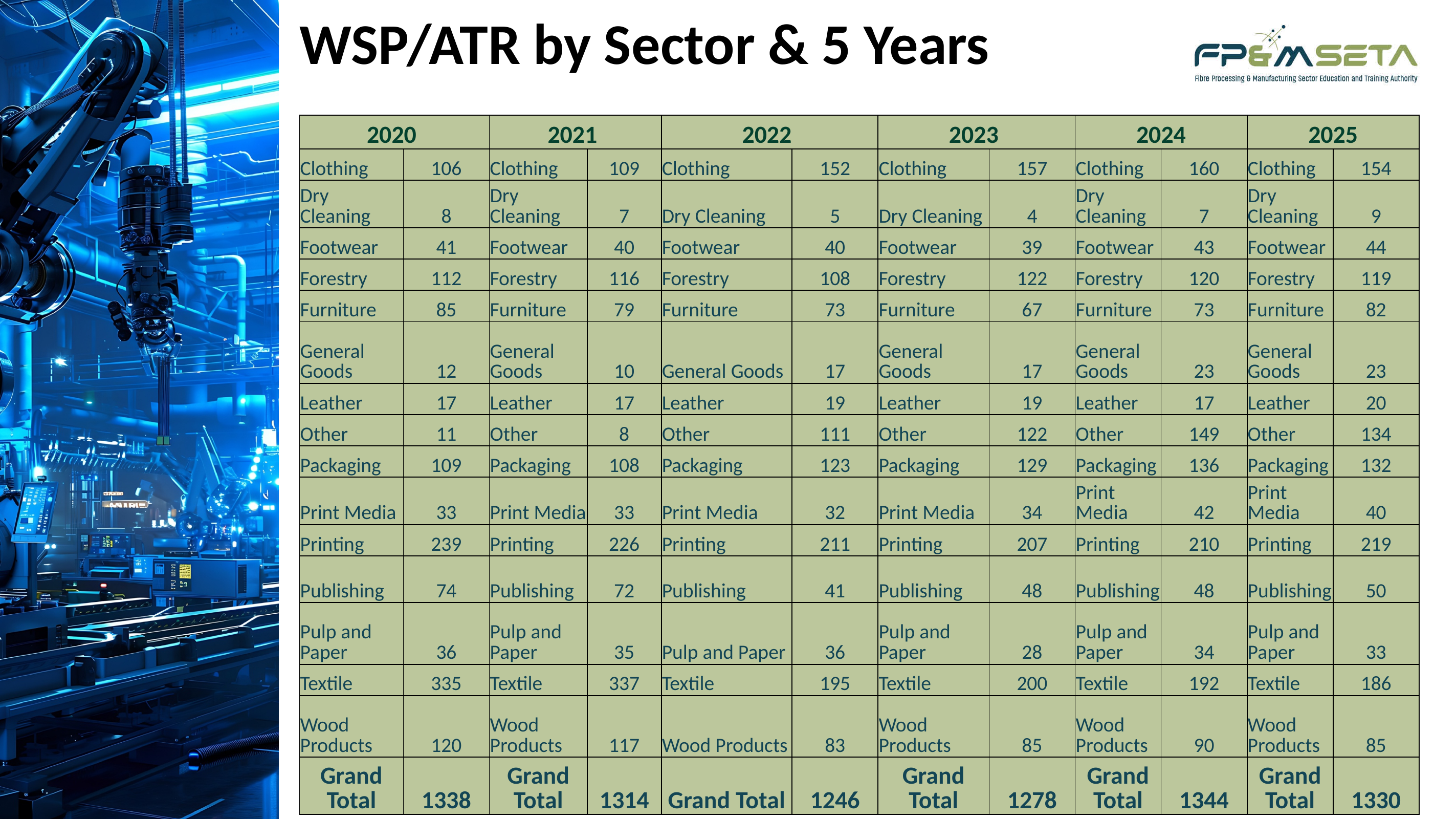

# WSP/ATR by Sector & 5 Years
| 2020 |  | 2021 |  | 2022 |  | 2023 |  | 2024 |  | 2025 |  |
| --- | --- | --- | --- | --- | --- | --- | --- | --- | --- | --- | --- |
| Clothing | 106 | Clothing | 109 | Clothing | 152 | Clothing | 157 | Clothing | 160 | Clothing | 154 |
| Dry Cleaning | 8 | Dry Cleaning | 7 | Dry Cleaning | 5 | Dry Cleaning | 4 | Dry Cleaning | 7 | Dry Cleaning | 9 |
| Footwear | 41 | Footwear | 40 | Footwear | 40 | Footwear | 39 | Footwear | 43 | Footwear | 44 |
| Forestry | 112 | Forestry | 116 | Forestry | 108 | Forestry | 122 | Forestry | 120 | Forestry | 119 |
| Furniture | 85 | Furniture | 79 | Furniture | 73 | Furniture | 67 | Furniture | 73 | Furniture | 82 |
| General Goods | 12 | General Goods | 10 | General Goods | 17 | General Goods | 17 | General Goods | 23 | General Goods | 23 |
| Leather | 17 | Leather | 17 | Leather | 19 | Leather | 19 | Leather | 17 | Leather | 20 |
| Other | 11 | Other | 8 | Other | 111 | Other | 122 | Other | 149 | Other | 134 |
| Packaging | 109 | Packaging | 108 | Packaging | 123 | Packaging | 129 | Packaging | 136 | Packaging | 132 |
| Print Media | 33 | Print Media | 33 | Print Media | 32 | Print Media | 34 | Print Media | 42 | Print Media | 40 |
| Printing | 239 | Printing | 226 | Printing | 211 | Printing | 207 | Printing | 210 | Printing | 219 |
| Publishing | 74 | Publishing | 72 | Publishing | 41 | Publishing | 48 | Publishing | 48 | Publishing | 50 |
| Pulp and Paper | 36 | Pulp and Paper | 35 | Pulp and Paper | 36 | Pulp and Paper | 28 | Pulp and Paper | 34 | Pulp and Paper | 33 |
| Textile | 335 | Textile | 337 | Textile | 195 | Textile | 200 | Textile | 192 | Textile | 186 |
| Wood Products | 120 | Wood Products | 117 | Wood Products | 83 | Wood Products | 85 | Wood Products | 90 | Wood Products | 85 |
| Grand Total | 1338 | Grand Total | 1314 | Grand Total | 1246 | Grand Total | 1278 | Grand Total | 1344 | Grand Total | 1330 |